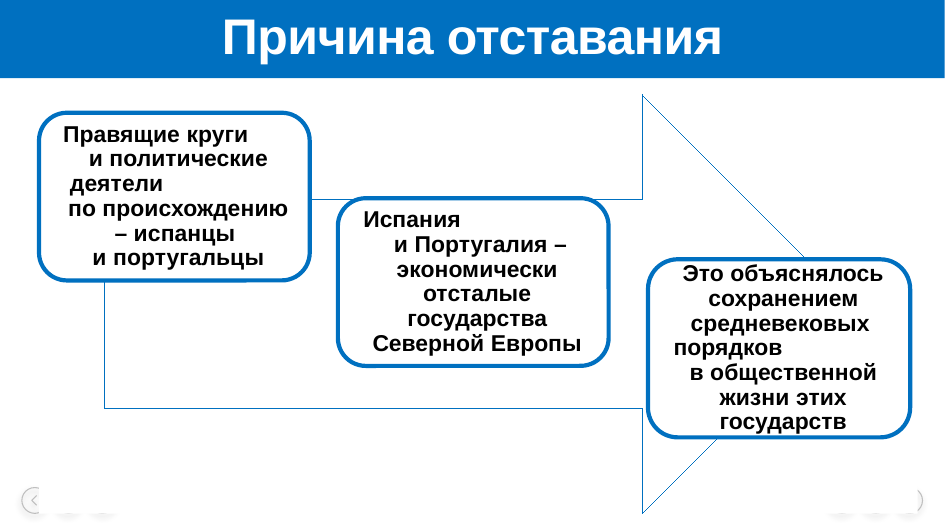

# Причина отставания
Правящие круги        и политические деятели                    по происхождению – испанцы
и португальцы
Испания                      и Португалия – экономически отсталые государства Северной Европы
Это объяснялось сохранением средневековых  порядков                  в общественной жизни этих государств